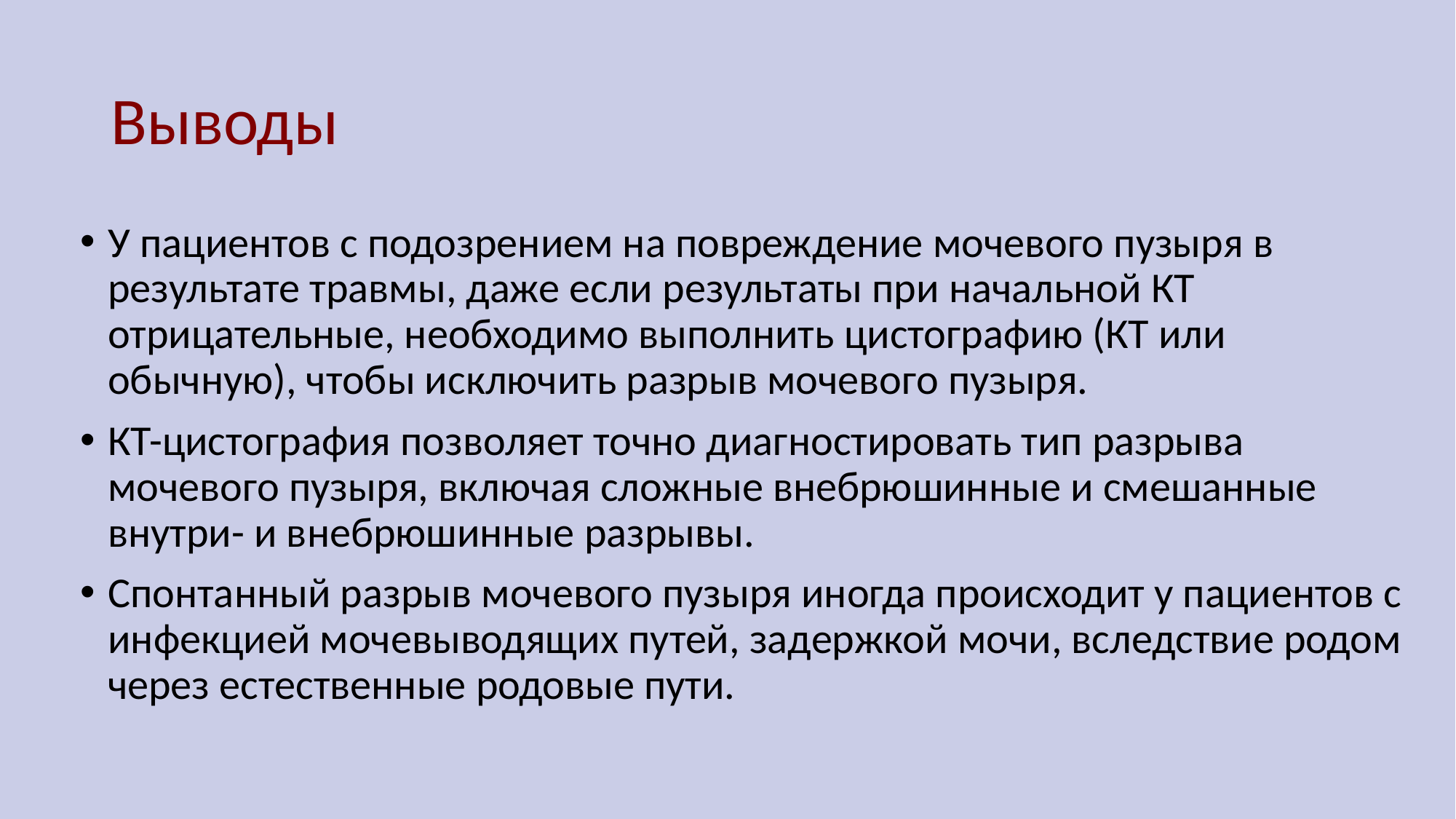

# Выводы
У пациентов с подозрением на повреждение мочевого пузыря в результате травмы, даже если результаты при начальной КТ отрицательные, необходимо выполнить цистографию (КТ или обычную), чтобы исключить разрыв мочевого пузыря.
КТ-цистография позволяет точно диагностировать тип разрыва мочевого пузыря, включая сложные внебрюшинные и смешанные внутри- и внебрюшинные разрывы.
Спонтанный разрыв мочевого пузыря иногда происходит у пациентов с инфекцией мочевыводящих путей, задержкой мочи, вследствие родом через естественные родовые пути.